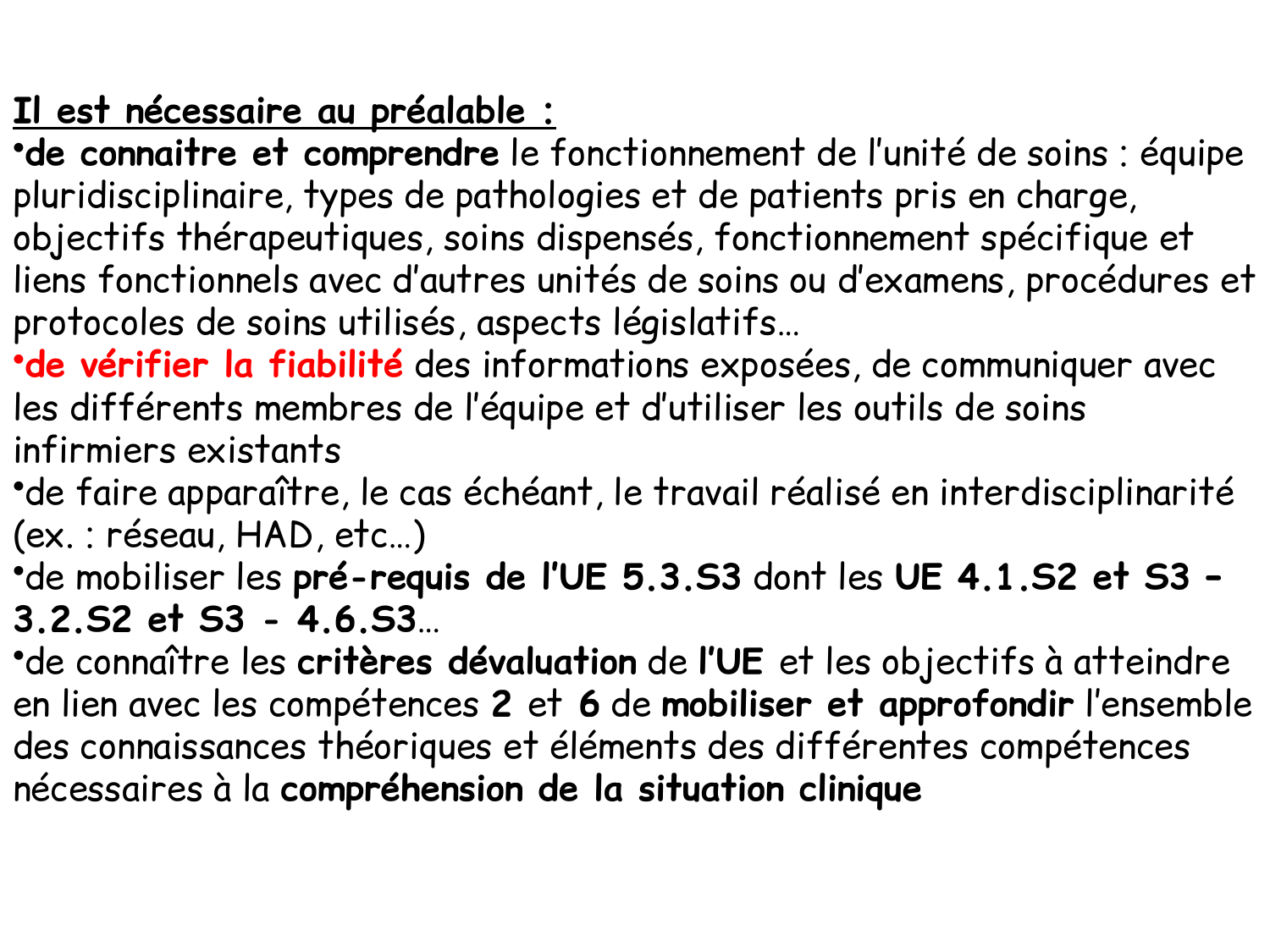

Il est nécessaire au préalable :
de connaitre et comprendre le fonctionnement de l’unité de soins : équipe pluridisciplinaire, types de pathologies et de patients pris en charge, objectifs thérapeutiques, soins dispensés, fonctionnement spécifique et liens fonctionnels avec d’autres unités de soins ou d’examens, procédures et protocoles de soins utilisés, aspects législatifs…
de vérifier la fiabilité des informations exposées, de communiquer avec les différents membres de l’équipe et d’utiliser les outils de soins infirmiers existants
de faire apparaître, le cas échéant, le travail réalisé en interdisciplinarité (ex. : réseau, HAD, etc…)
de mobiliser les pré-requis de l’UE 5.3.S3 dont les UE 4.1.S2 et S3 – 3.2.S2 et S3 - 4.6.S3…
de connaître les critères dévaluation de l’UE et les objectifs à atteindre
en lien avec les compétences 2 et 6 de mobiliser et approfondir l’ensemble des connaissances théoriques et éléments des différentes compétences nécessaires à la compréhension de la situation clinique